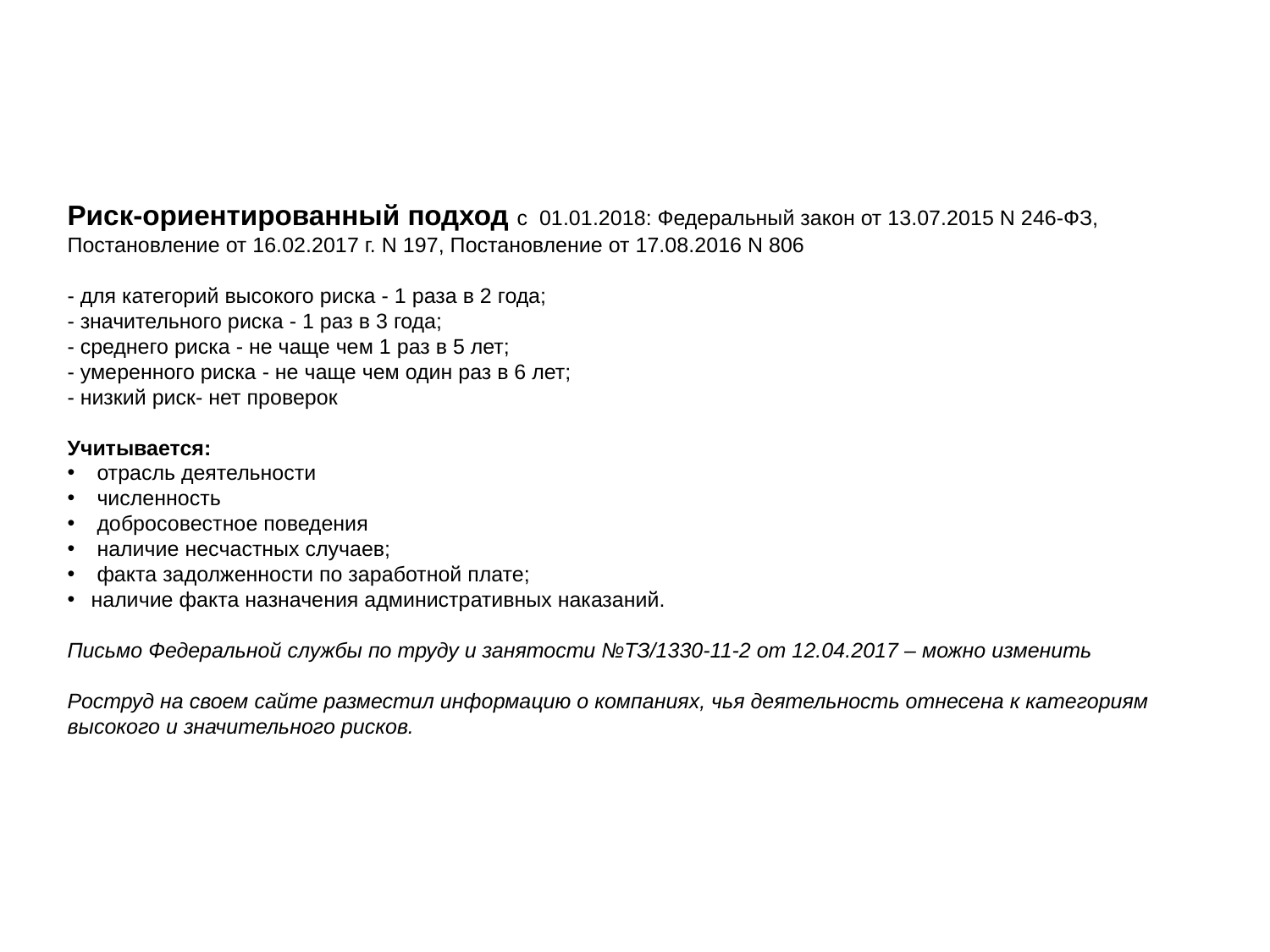

Риск-ориентированный подход с  01.01.2018: Федеральный закон от 13.07.2015 N 246-ФЗ,  Постановление от 16.02.2017 г. N 197, Постановление от 17.08.2016 N 806

- для категорий высокого риска - 1 раза в 2 года;
- значительного риска - 1 раз в 3 года;
- среднего риска - не чаще чем 1 раз в 5 лет;
- умеренного риска - не чаще чем один раз в 6 лет;
- низкий риск- нет проверок

Учитывается:
отрасль деятельности
численность
добросовестное поведения
 наличие несчастных случаев;
 факта задолженности по заработной плате;
наличие факта назначения административных наказаний.

Письмо Федеральной службы по труду и занятости №ТЗ/1330-11-2 от 12.04.2017 – можно изменить

Роструд на своем сайте разместил информацию о компаниях, чья деятельность отнесена к категориям высокого и значительного рисков.

4